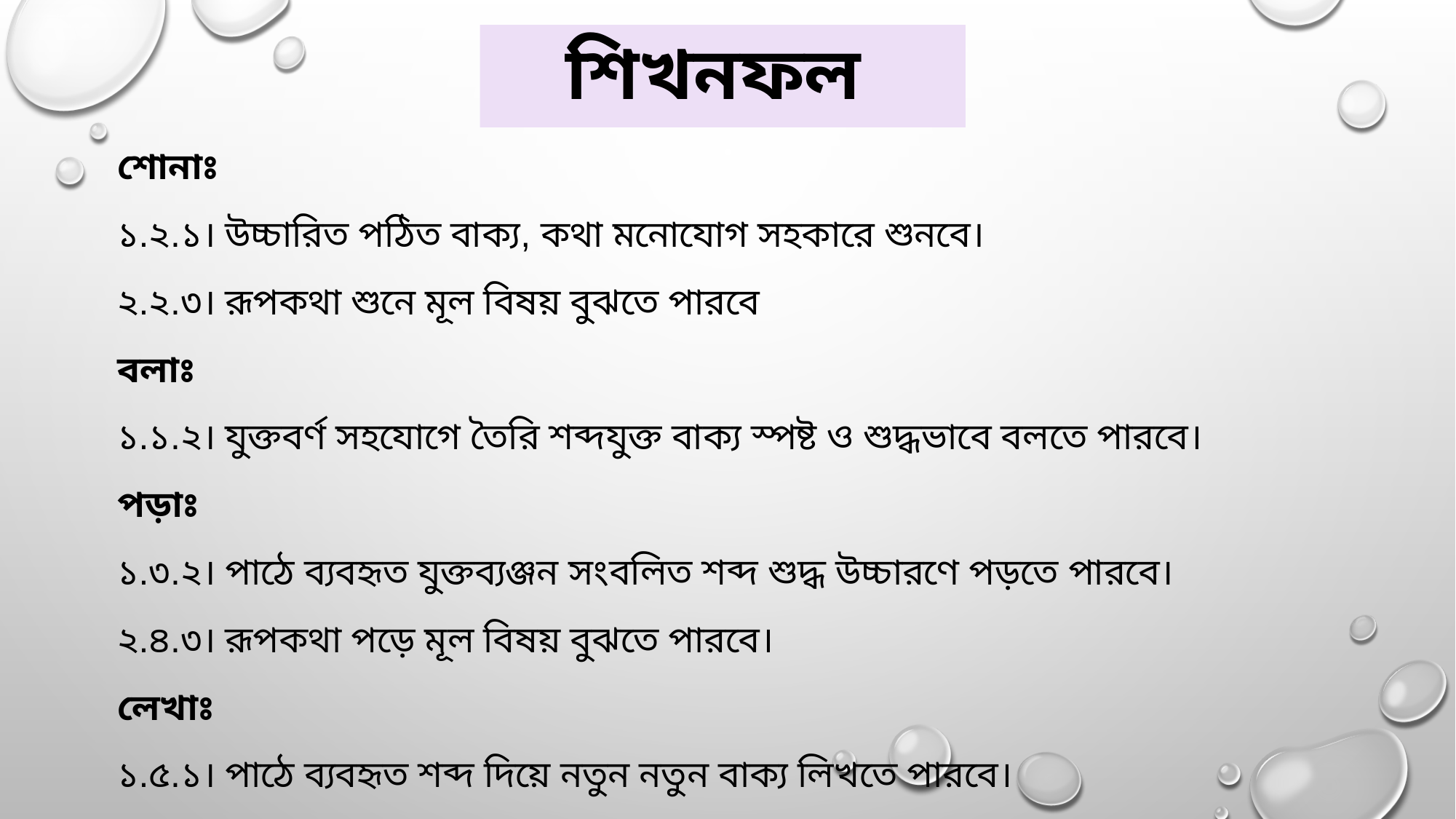

# শিখনফল
শোনাঃ
১.২.১। উচ্চারিত পঠিত বাক্য, কথা মনোযোগ সহকারে শুনবে।
২.২.৩। রূপকথা শুনে মূল বিষয় বুঝতে পারবে
বলাঃ
১.১.২। যুক্তবর্ণ সহযোগে তৈরি শব্দযুক্ত বাক্য স্পষ্ট ও শুদ্ধভাবে বলতে পারবে।
পড়াঃ
১.৩.২। পাঠে ব্যবহৃত যুক্তব্যঞ্জন সংবলিত শব্দ শুদ্ধ উচ্চারণে পড়তে পারবে।
২.৪.৩। রূপকথা পড়ে মূল বিষয় বুঝতে পারবে।
লেখাঃ
১.৫.১। পাঠে ব্যবহৃত শব্দ দিয়ে নতুন নতুন বাক্য লিখতে পারবে।